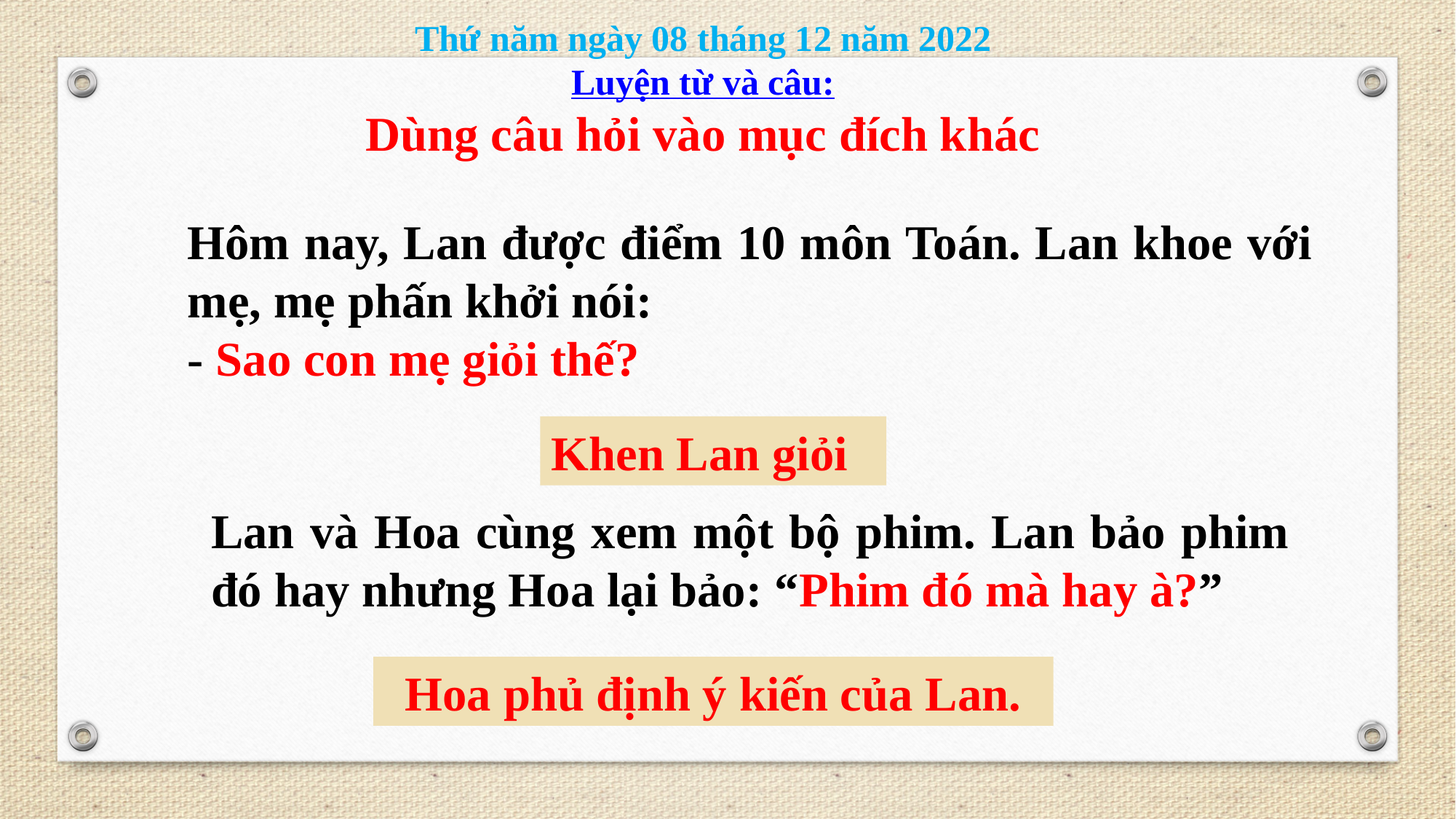

Thứ năm ngày 08 tháng 12 năm 2022
Luyện từ và câu:
Dùng câu hỏi vào mục đích khác
Hôm nay, Lan được điểm 10 môn Toán. Lan khoe với mẹ, mẹ phấn khởi nói:
- Sao con mẹ giỏi thế?

Khen Lan giỏi
Lan và Hoa cùng xem một bộ phim. Lan bảo phim đó hay nhưng Hoa lại bảo: “Phim đó mà hay à?”

Hoa phủ định ý kiến của Lan.